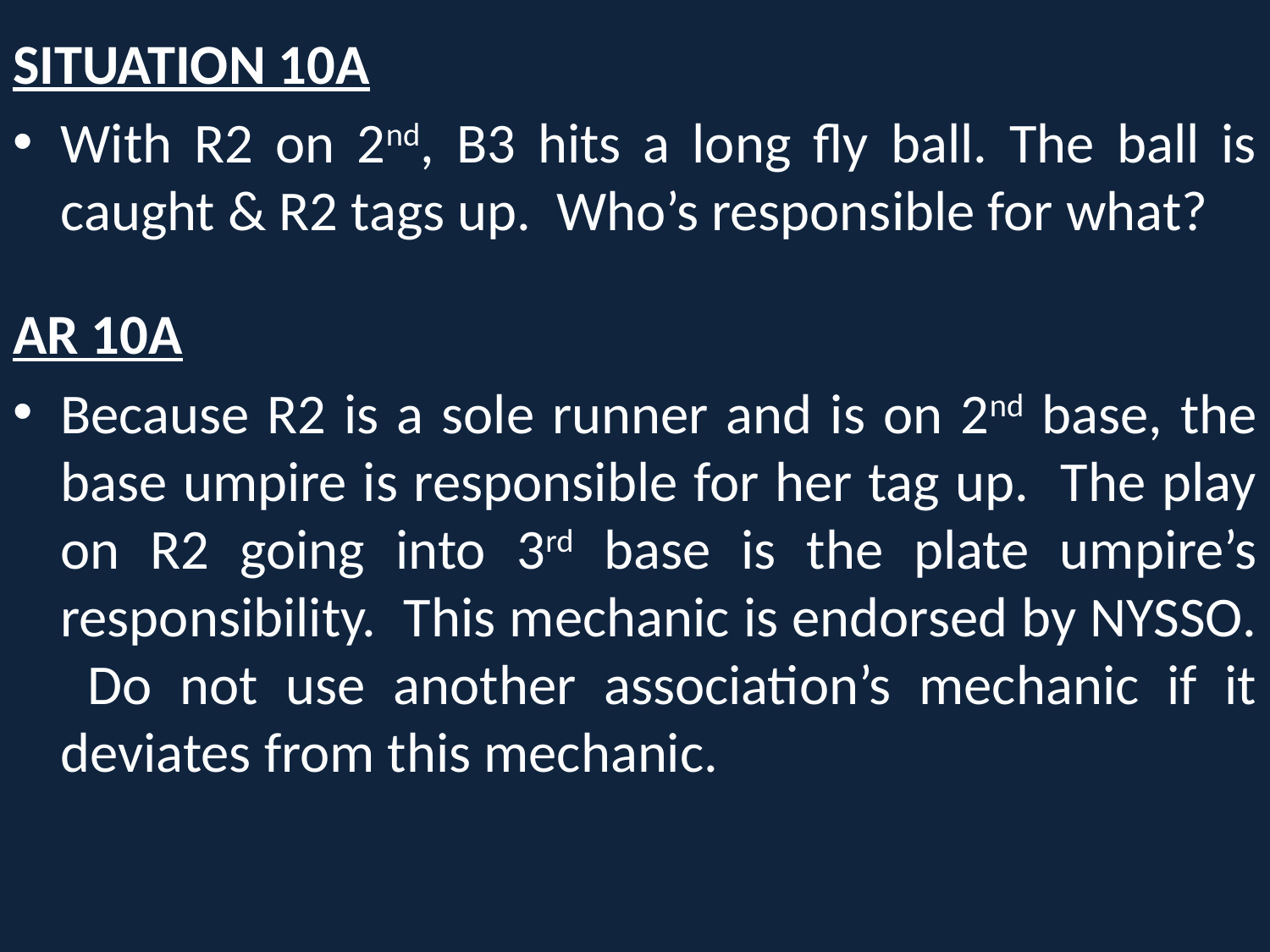

SITUATION 10A
With R2 on 2nd, B3 hits a long fly ball. The ball is caught & R2 tags up.  Who’s responsible for what?

AR 10A
Because R2 is a sole runner and is on 2nd base, the base umpire is responsible for her tag up.  The play on R2 going into 3rd base is the plate umpire’s responsibility.  This mechanic is endorsed by NYSSO.  Do not use another association’s mechanic if it deviates from this mechanic.